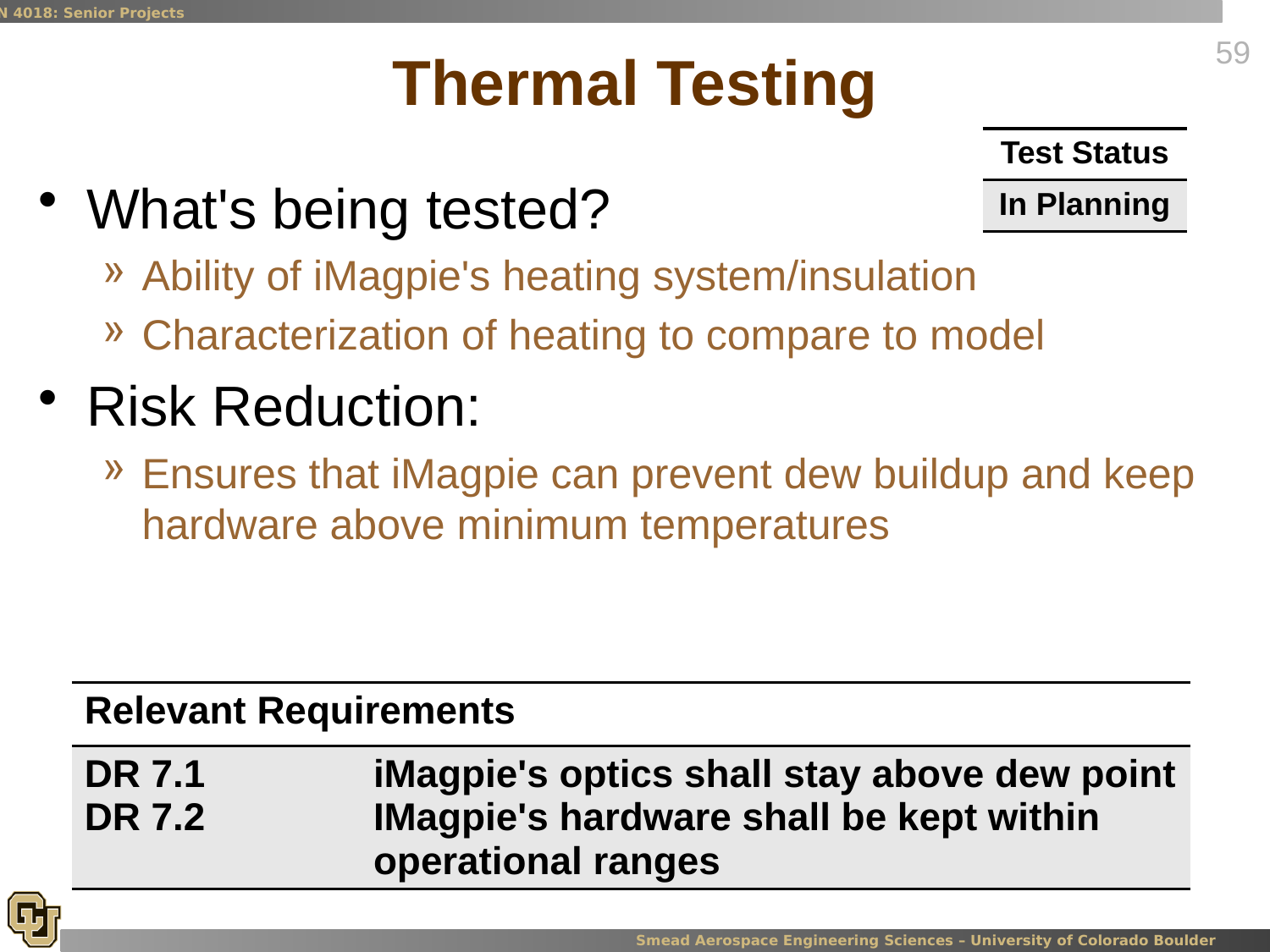

# Thermal Testing
| Test Status |
| --- |
| In Planning |
What's being tested?
Ability of iMagpie's heating system/insulation
Characterization of heating to compare to model
Risk Reduction:
Ensures that iMagpie can prevent dew buildup and keep hardware above minimum temperatures

| Relevant Requirements |  |
| --- | --- |
| DR 7.1 DR 7.2 | iMagpie's optics shall stay above dew point IMagpie's hardware shall be kept within operational ranges |